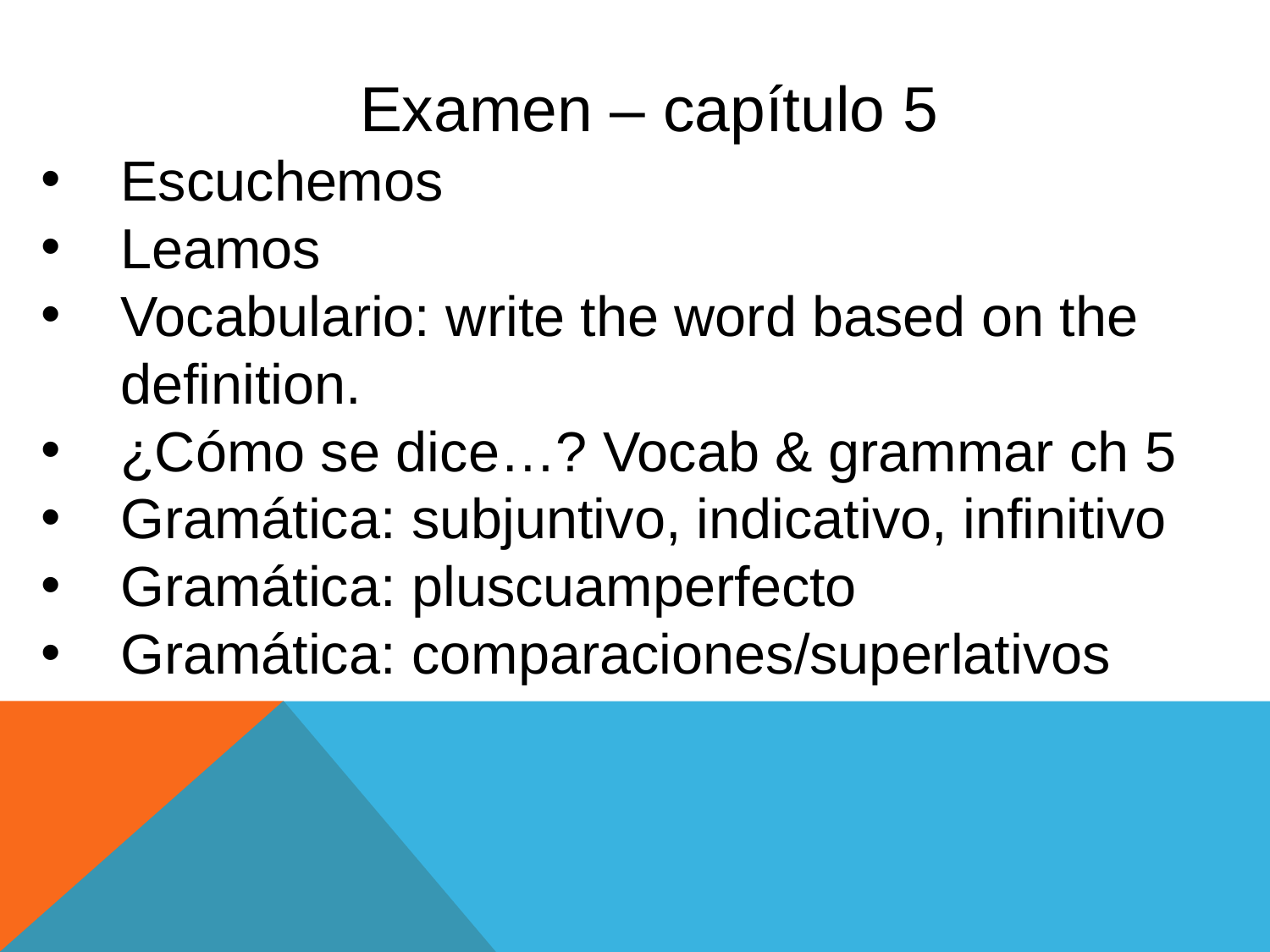

Examen – capítulo 5
Escuchemos
Leamos
Vocabulario: write the word based on the definition.
¿Cómo se dice…? Vocab & grammar ch 5
Gramática: subjuntivo, indicativo, infinitivo
Gramática: pluscuamperfecto
Gramática: comparaciones/superlativos